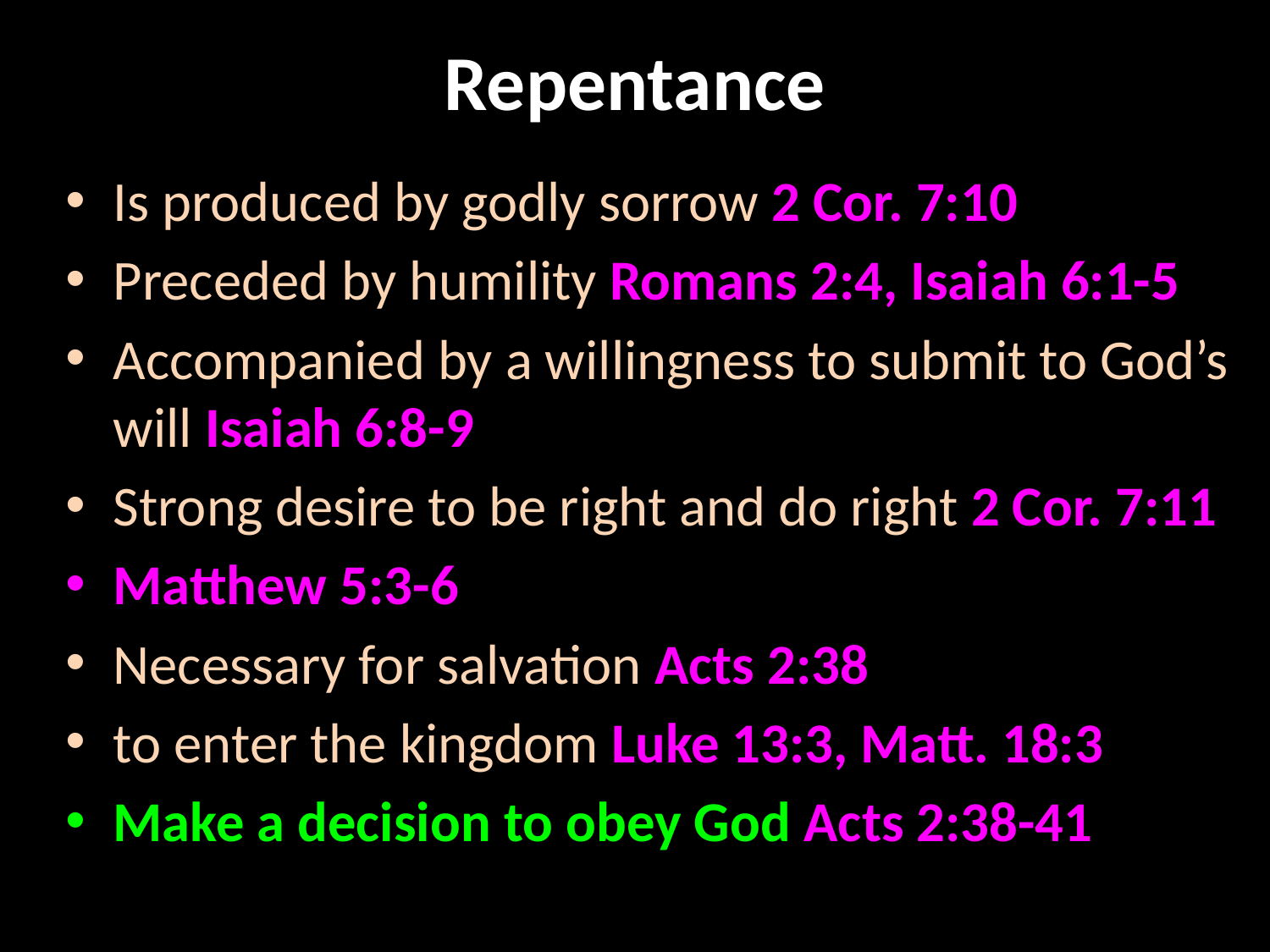

# Repentance
Is produced by godly sorrow 2 Cor. 7:10
Preceded by humility Romans 2:4, Isaiah 6:1-5
Accompanied by a willingness to submit to God’s will Isaiah 6:8-9
Strong desire to be right and do right 2 Cor. 7:11
Matthew 5:3-6
Necessary for salvation Acts 2:38
to enter the kingdom Luke 13:3, Matt. 18:3
Make a decision to obey God Acts 2:38-41